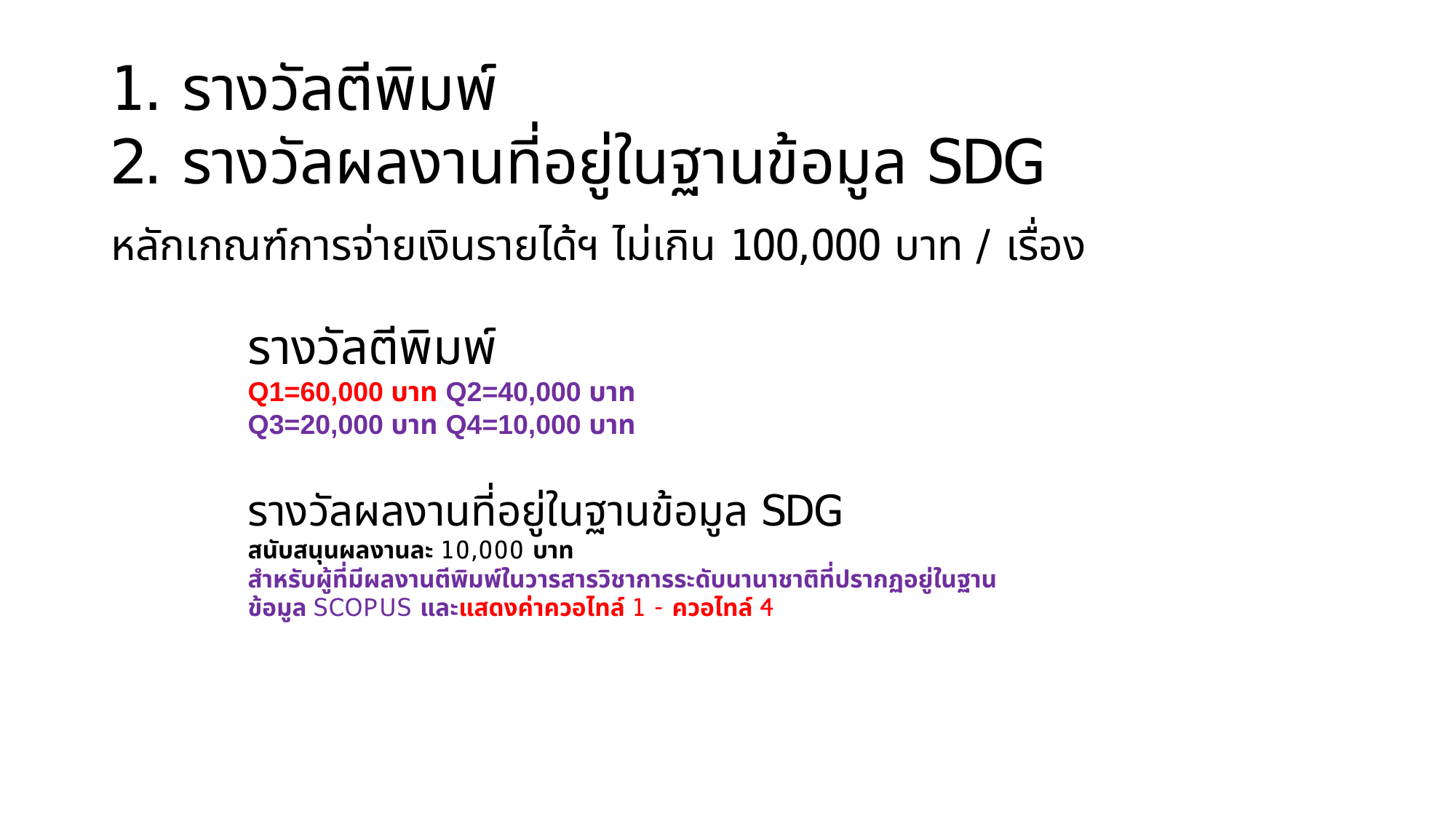

# 1. รางวัลตีพิมพ์ 2. รางวัลผลงานที่อยู่ในฐานข้อมูล SDG
หลักเกณฑ์การจ่ายเงินรายได้ฯ ไม่เกิน 100,000 บาท / เรื่อง
รางวัลตีพิมพ์
Q1=60,000 บาท Q2=40,000 บาท
Q3=20,000 บาท Q4=10,000 บาท
รางวัลผลงานที่อยู่ในฐานข้อมูล SDG
สนับสนุนผลงานละ 10,000 บาท
สำหรับผู้ที่มีผลงานตีพิมพ์ในวารสารวิชาการระดับนานาชาติที่ปรากฏอยู่ในฐานข้อมูล SCOPUS และแสดงค่าควอไทล์ 1 - ควอไทล์ 4